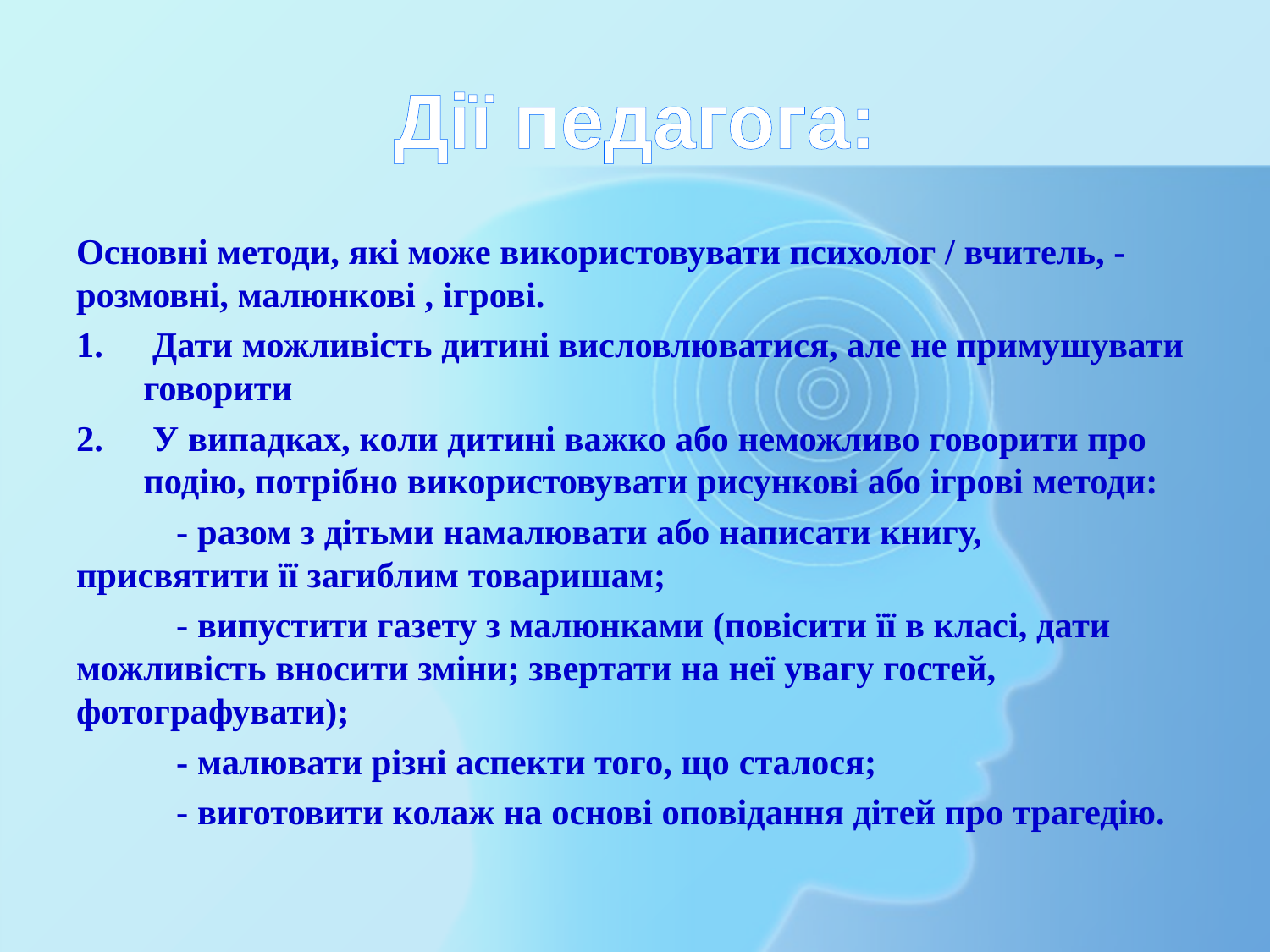

# Дії педагога:
Основні методи, які може використовувати психолог / вчитель, - розмовні, малюнкові , ігрові.
 Дати можливість дитині висловлюватися, але не примушувати говорити
 У випадках, коли дитині важко або неможливо говорити про подію, потрібно використовувати рисункові або ігрові методи:
           - разом з дітьми намалювати або написати книгу,     присвятити її загиблим товаришам;
           - випустити газету з малюнками (повісити її в класі, дати можливість вносити зміни; звертати на неї увагу гостей, фотографувати);
           - малювати різні аспекти того, що сталося;
           - виготовити колаж на основі оповідання дітей про трагедію.